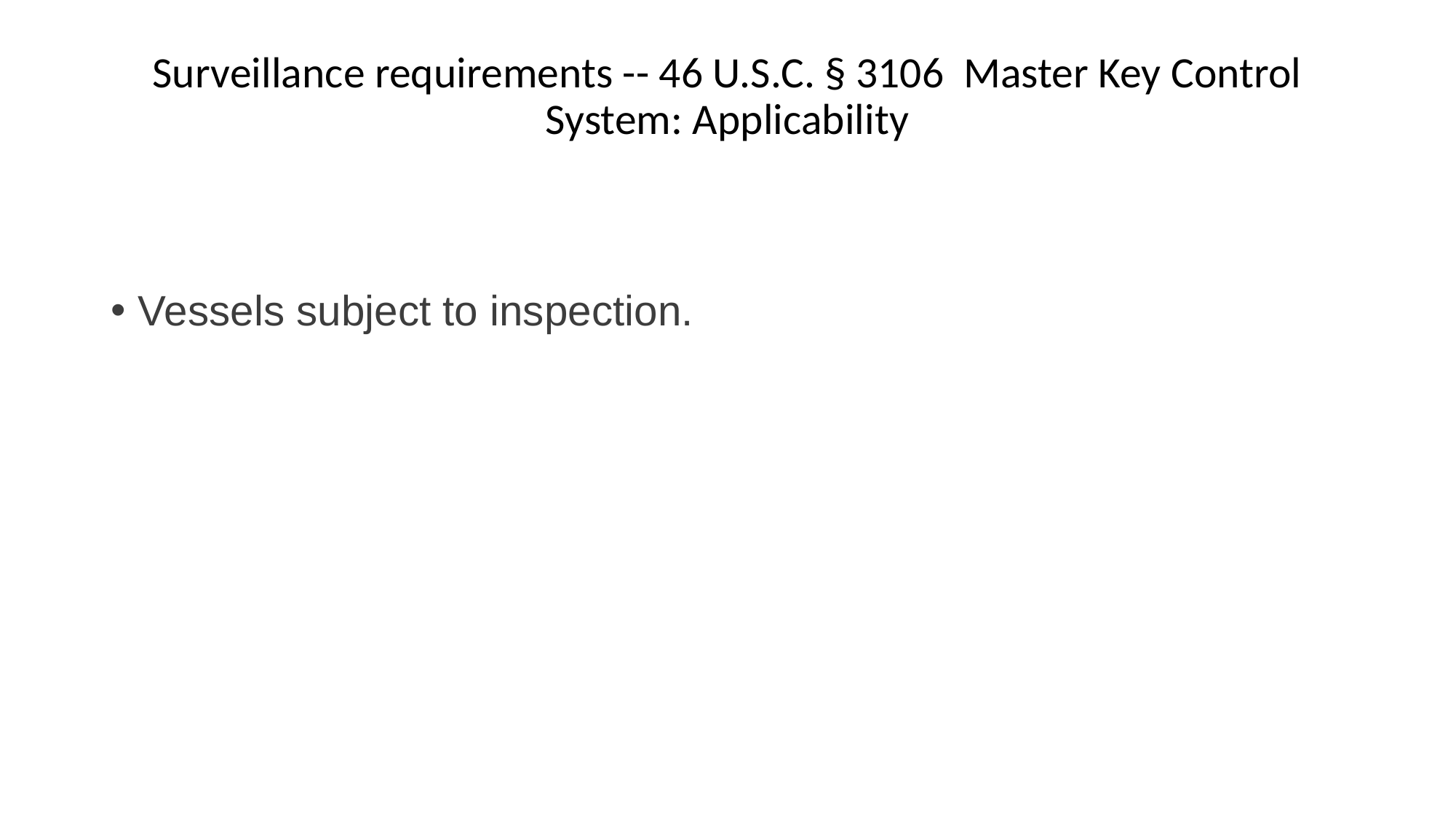

# Surveillance requirements -- 46 U.S.C. § 3106  Master Key Control System: Applicability

Vessels subject to inspection.